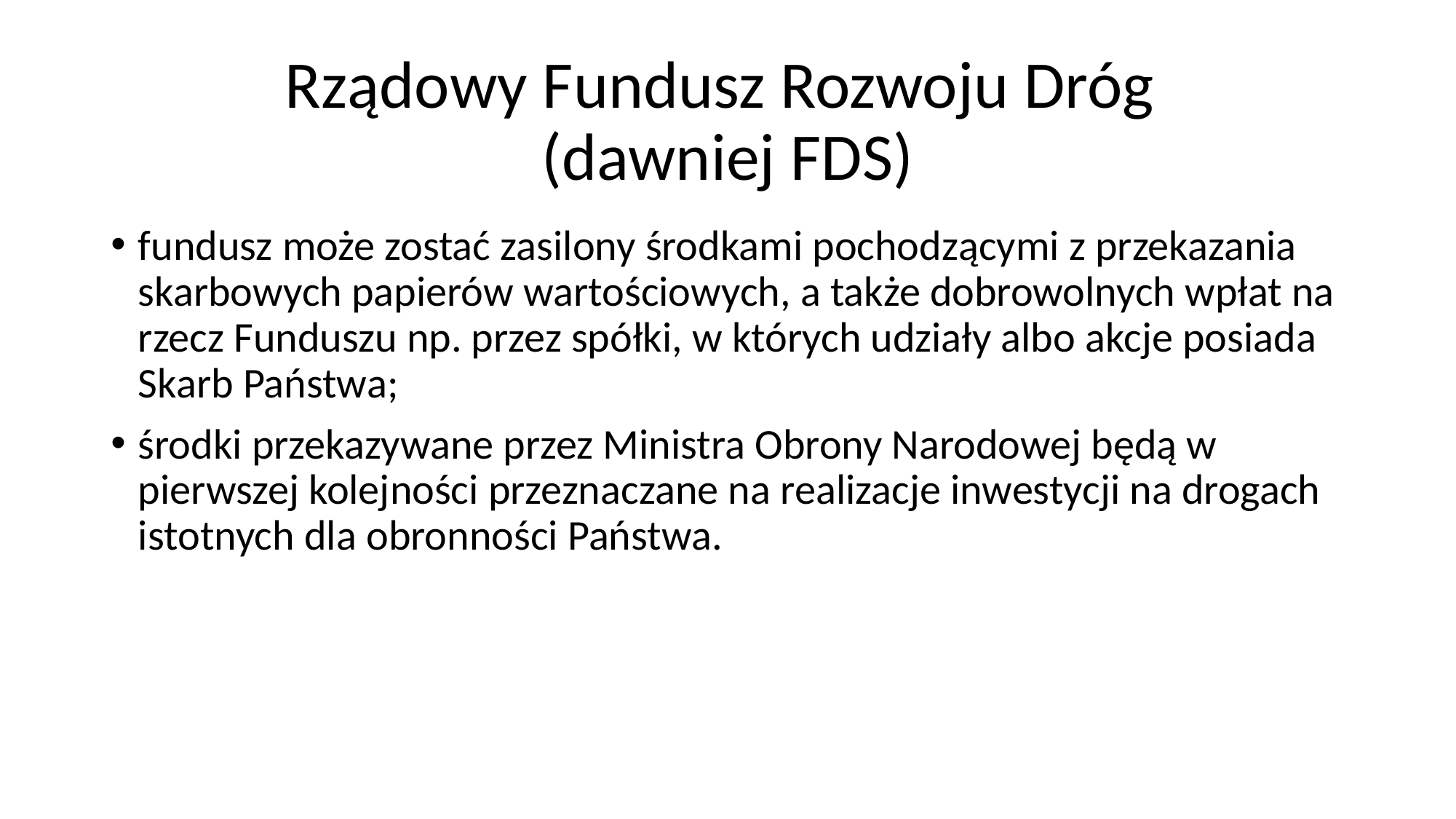

# Rządowy Fundusz Rozwoju Dróg (dawniej FDS)
fundusz może zostać zasilony środkami pochodzącymi z przekazania skarbowych papierów wartościowych, a także dobrowolnych wpłat na rzecz Funduszu np. przez spółki, w których udziały albo akcje posiada Skarb Państwa;
środki przekazywane przez Ministra Obrony Narodowej będą w pierwszej kolejności przeznaczane na realizacje inwestycji na drogach istotnych dla obronności Państwa.